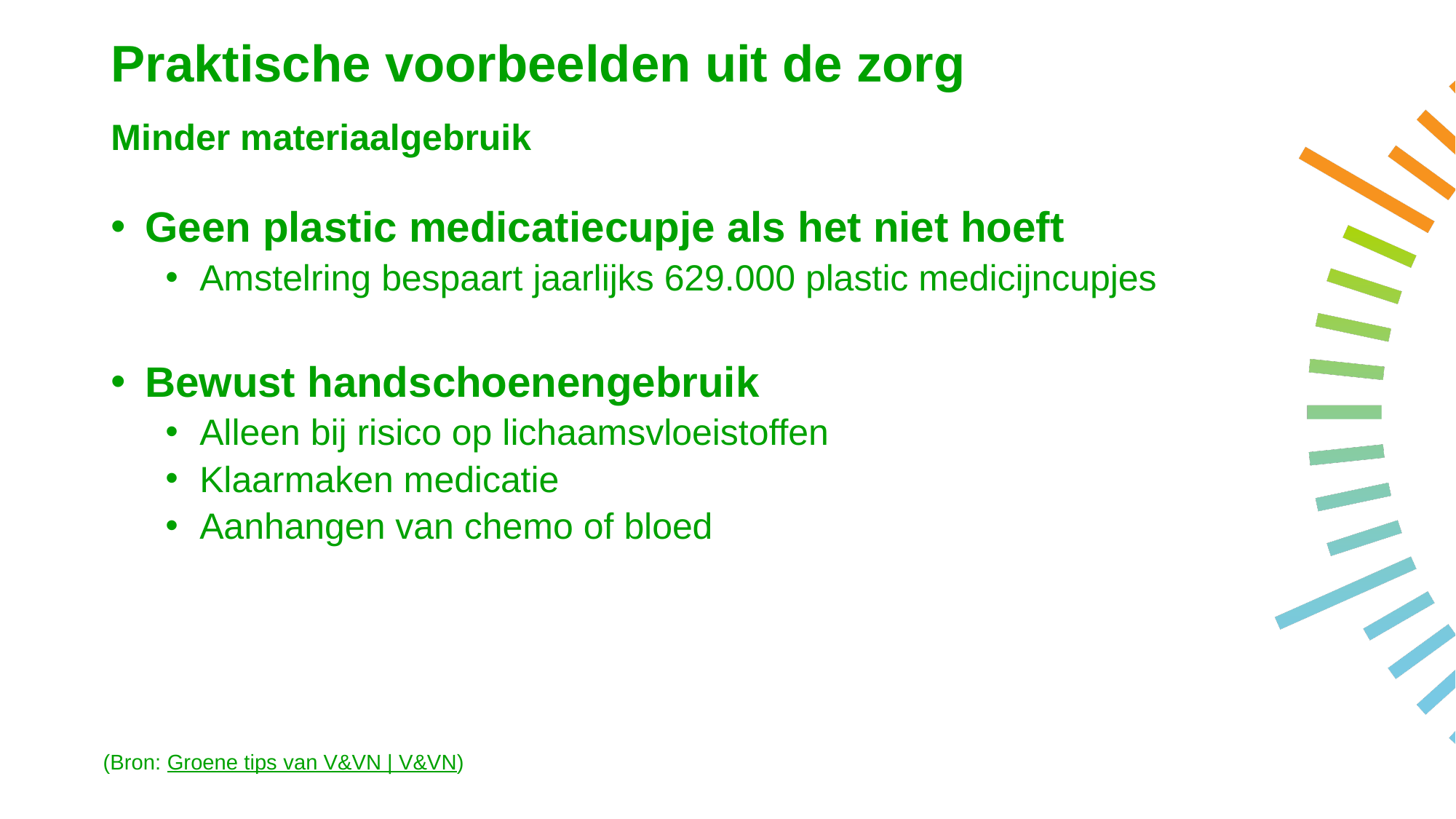

# Praktische voorbeelden uit de zorg Minder materiaalgebruik
Geen plastic medicatiecupje als het niet hoeft
Amstelring bespaart jaarlijks 629.000 plastic medicijncupjes

Bewust handschoenengebruik
Alleen bij risico op lichaamsvloeistoffen
Klaarmaken medicatie
Aanhangen van chemo of bloed
(Bron: Groene tips van V&VN | V&VN)